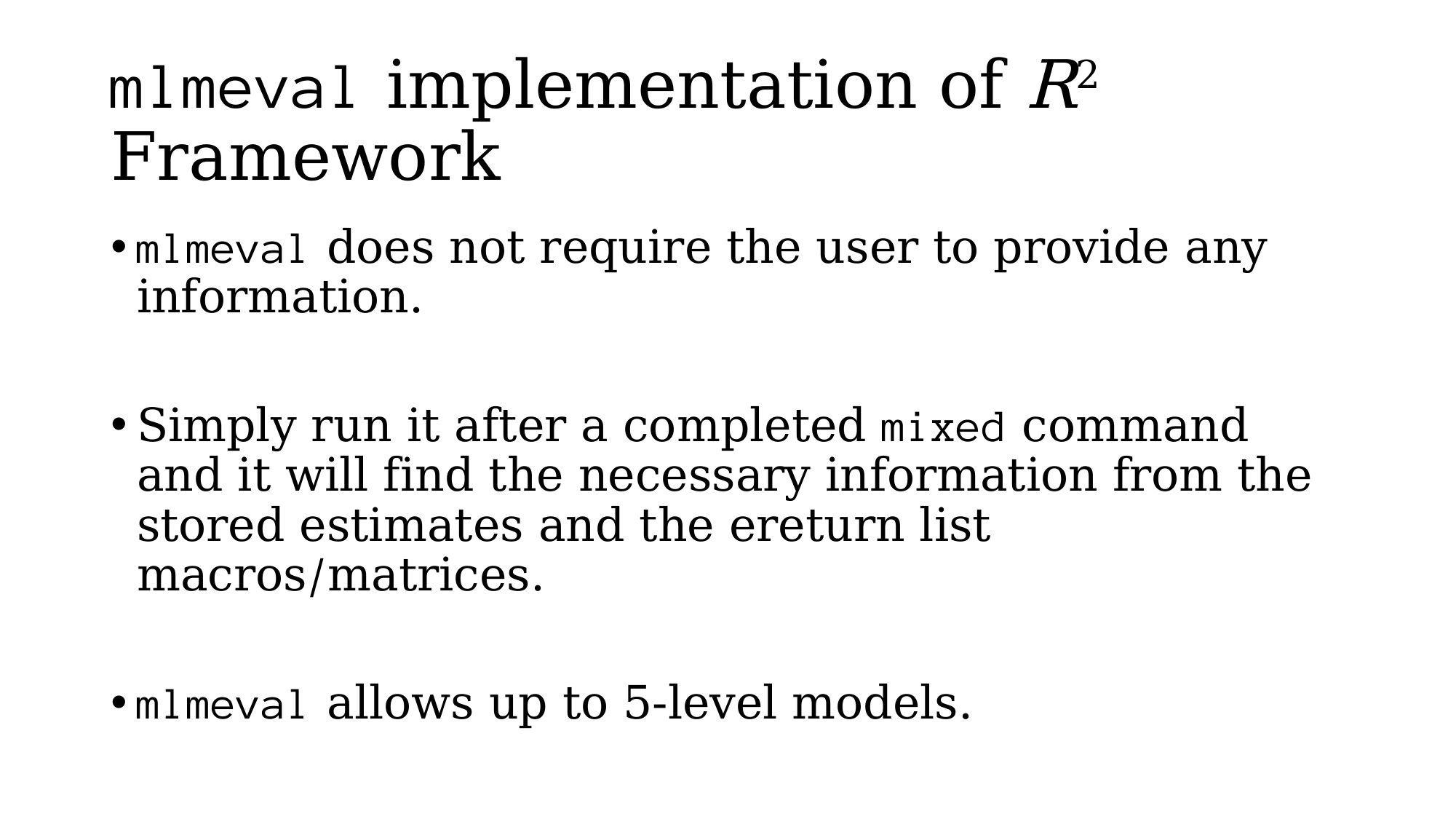

# mlmeval implementation of R2 Framework
mlmeval does not require the user to provide any information.

Simply run it after a completed mixed command and it will find the necessary information from the stored estimates and the ereturn list macros/matrices.

mlmeval allows up to 5-level models.